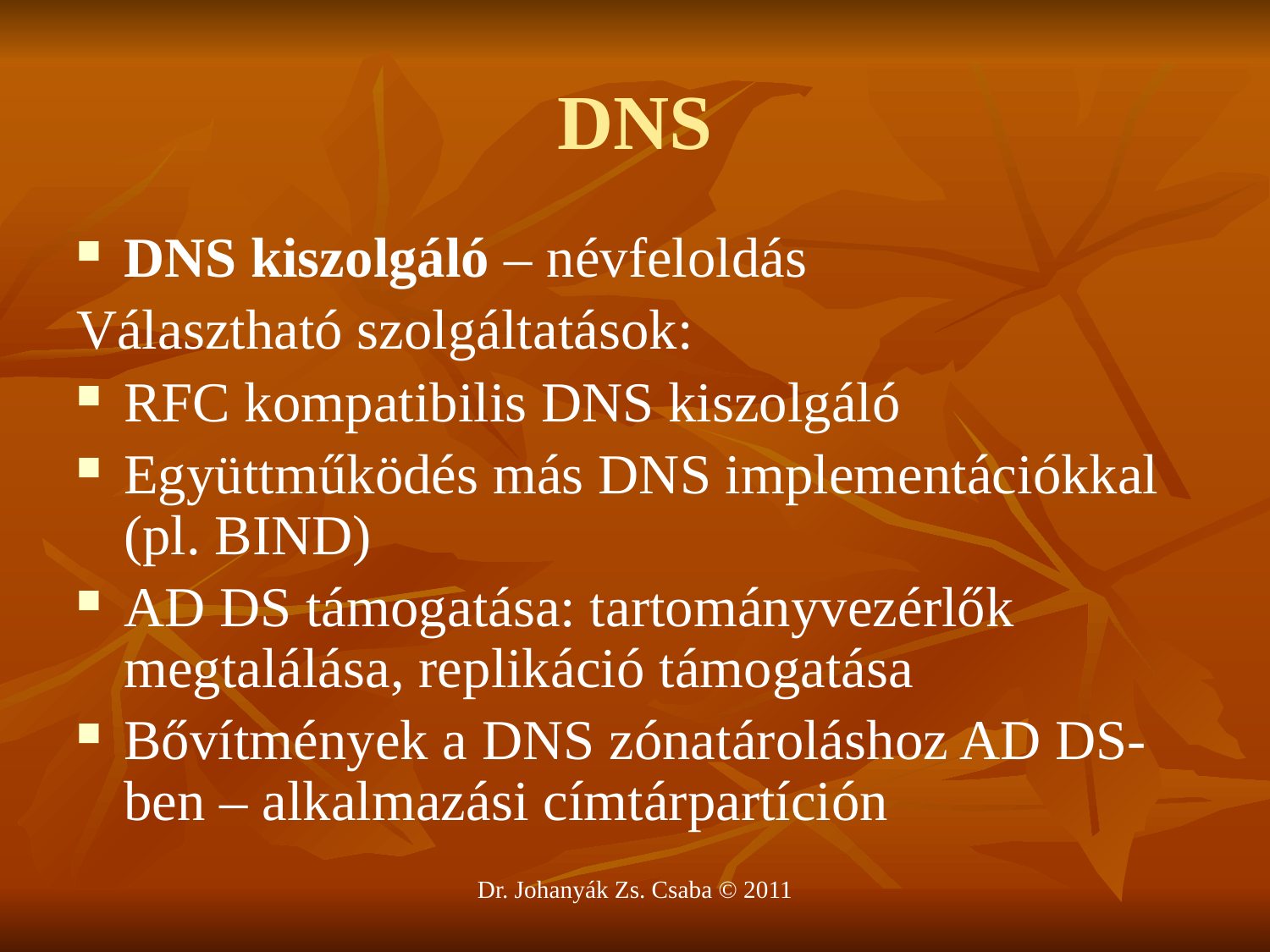

# DNS
DNS kiszolgáló – névfeloldás
Választható szolgáltatások:
RFC kompatibilis DNS kiszolgáló
Együttműködés más DNS implementációkkal (pl. BIND)
AD DS támogatása: tartományvezérlők megtalálása, replikáció támogatása
Bővítmények a DNS zónatároláshoz AD DS-ben – alkalmazási címtárpartíción
Dr. Johanyák Zs. Csaba © 2011